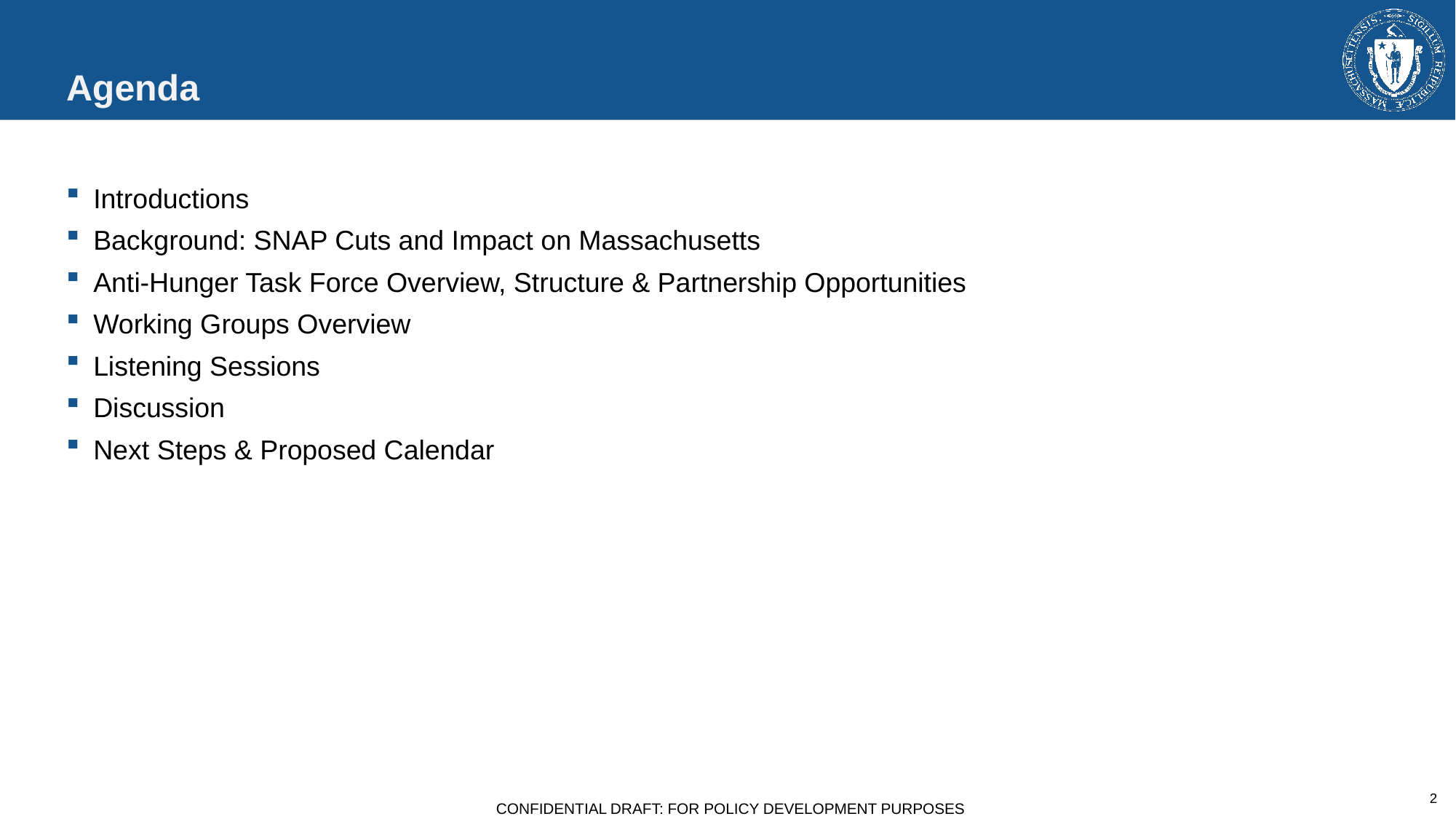

# Agenda
Introductions
Background: SNAP Cuts and Impact on Massachusetts
Anti-Hunger Task Force Overview, Structure & Partnership Opportunities
Working Groups Overview
Listening Sessions
Discussion
Next Steps & Proposed Calendar